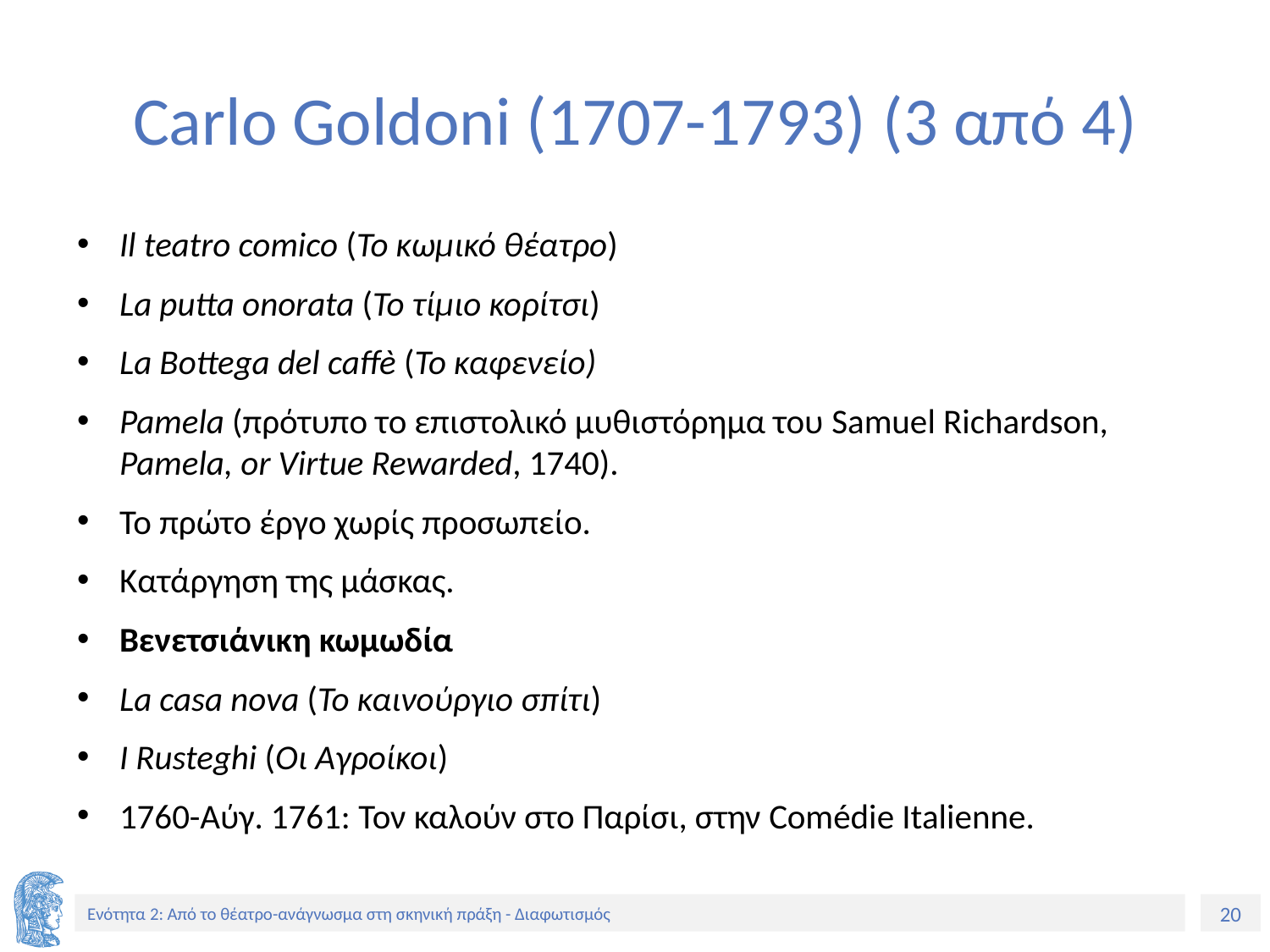

# Carlo Goldoni (1707-1793) (3 από 4)
Il teatro comico (Το κωμικό θέατρο)
La putta onorata (Το τίμιο κορίτσι)
La Bottega del caffè (Το καφενείο)
Pamela (πρότυπο το επιστολικό μυθιστόρημα του Samuel Richardson, Pamela, or Virtue Rewarded, 1740).
Το πρώτο έργο χωρίς προσωπείο.
Κατάργηση της μάσκας.
Βενετσιάνικη κωμωδία
La casa nova (Το καινούργιο σπίτι)
I Rusteghi (Οι Αγροίκοι)
1760-Αύγ. 1761: Τον καλούν στο Παρίσι, στην Comédie Italienne.